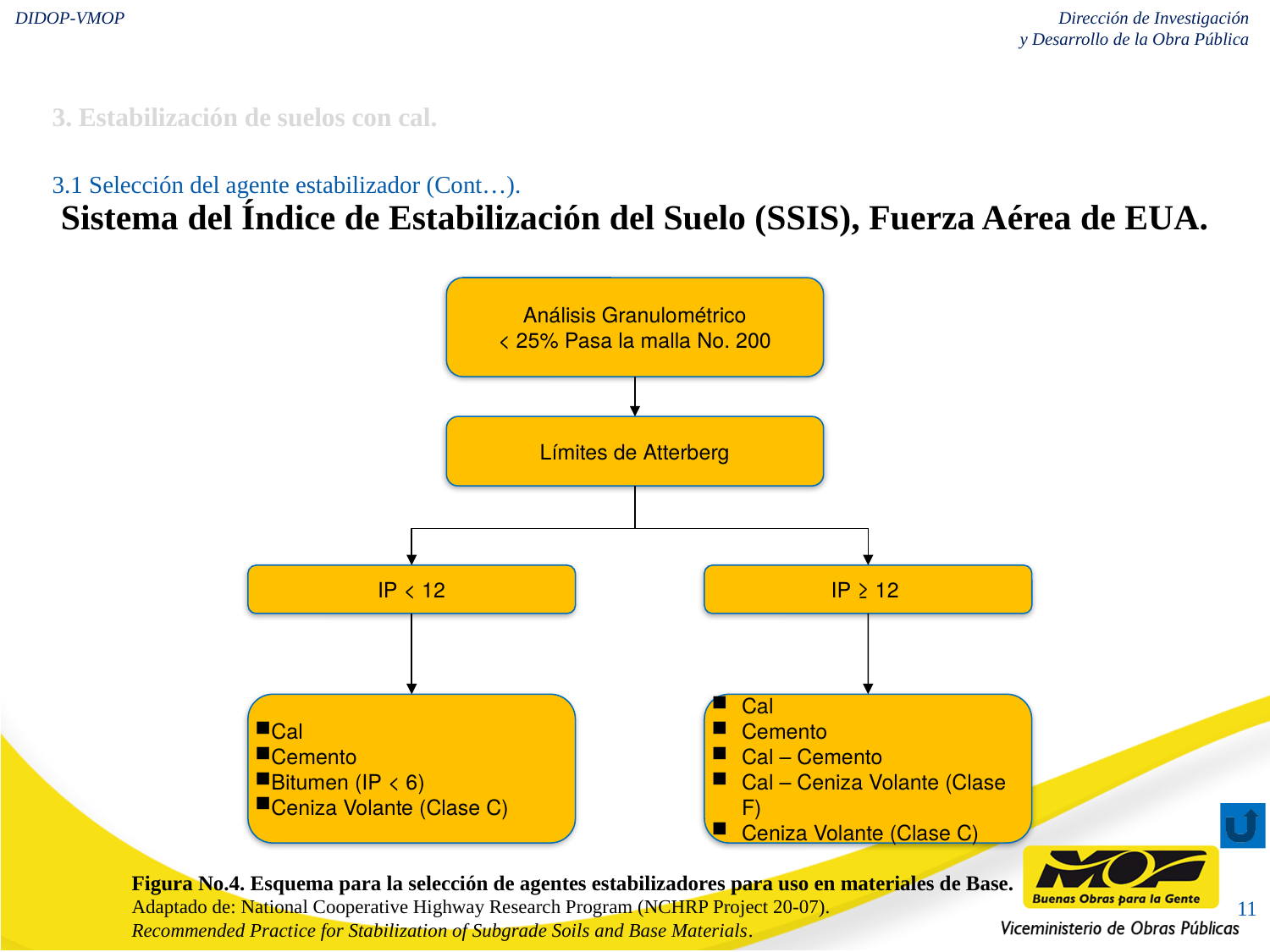

3. Estabilización de suelos con cal.
3.1 Selección del agente estabilizador (Cont…).
Sistema del Índice de Estabilización del Suelo (SSIS), Fuerza Aérea de EUA.
Análisis Granulométrico
< 25% Pasa la malla No. 200
Límites de Atterberg
IP < 12
IP ≥ 12
Cal
Cemento
Bitumen (IP < 6)
Ceniza Volante (Clase C)
Cal
Cemento
Cal – Cemento
Cal – Ceniza Volante (Clase F)
Ceniza Volante (Clase C)

Figura No.4. Esquema para la selección de agentes estabilizadores para uso en materiales de Base.
Adaptado de: National Cooperative Highway Research Program (NCHRP Project 20-07).
Recommended Practice for Stabilization of Subgrade Soils and Base Materials.
11